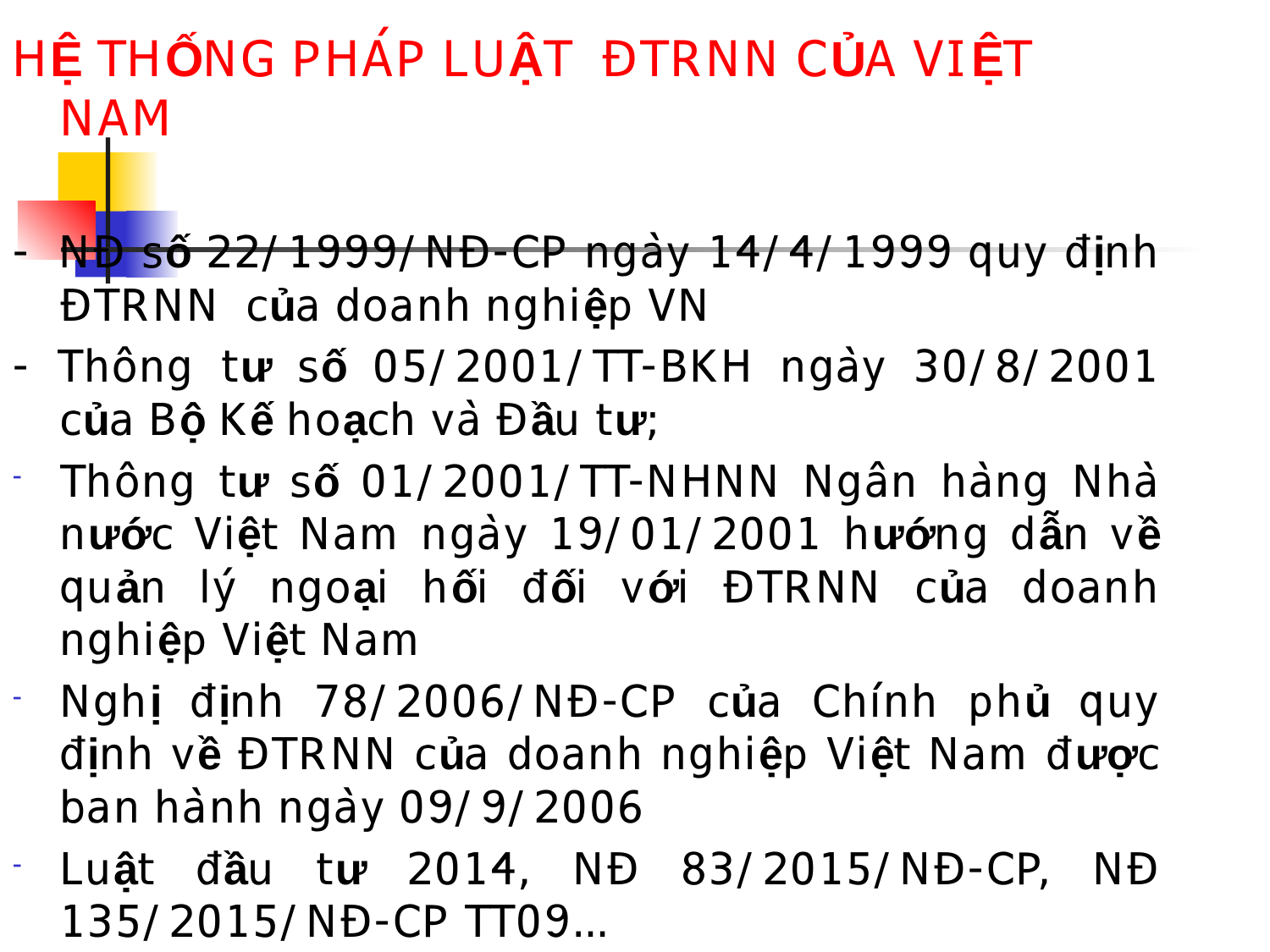

HỆ THỐNG PHÁP LUẬT  ĐTRNN CỦA VIỆT NAM

-  NĐ số 22/1999/NĐ-CP ngày 14/4/1999 quy định ĐTRNN  của doanh nghiệp VN
- Thông tư số 05/2001/TT-BKH ngày 30/8/2001 của Bộ Kế hoạch và Đầu tư;
Thông tư số 01/2001/TT-NHNN Ngân hàng Nhà nước Việt Nam ngày 19/01/2001 hướng dẫn về quản lý ngoại hối đối với ĐTRNN của doanh nghiệp Việt Nam
Nghị định 78/2006/NĐ-CP của Chính phủ quy định về ĐTRNN của doanh nghiệp Việt Nam được ban hành ngày 09/9/2006
Luật đầu tư 2014, NĐ 83/2015/NĐ-CP, NĐ 135/2015/NĐ-CP TT09…
#